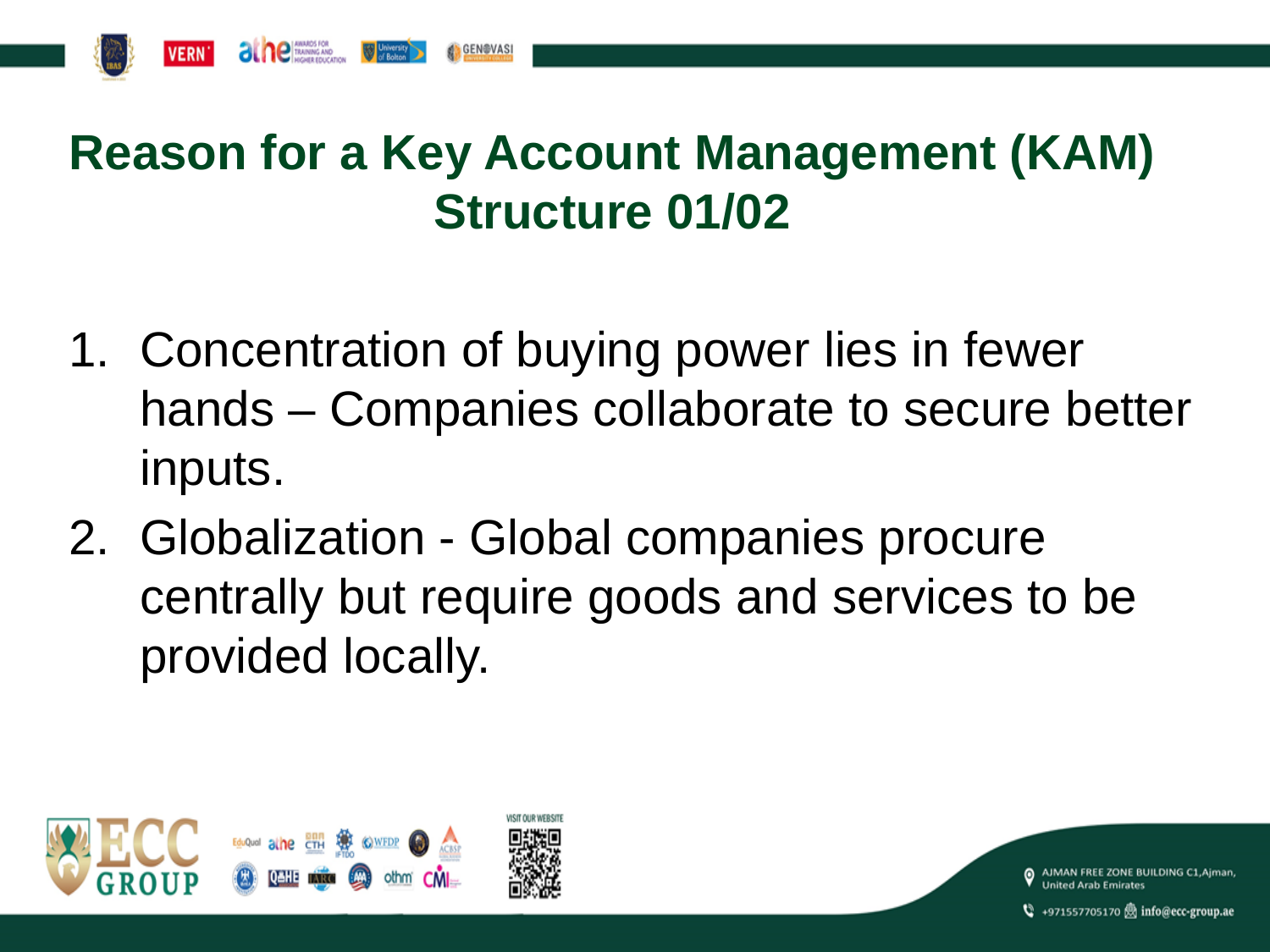

# Reason for a Key Account Management (KAM) Structure 01/02
Concentration of buying power lies in fewer hands – Companies collaborate to secure better inputs.
Globalization - Global companies procure centrally but require goods and services to be provided locally.